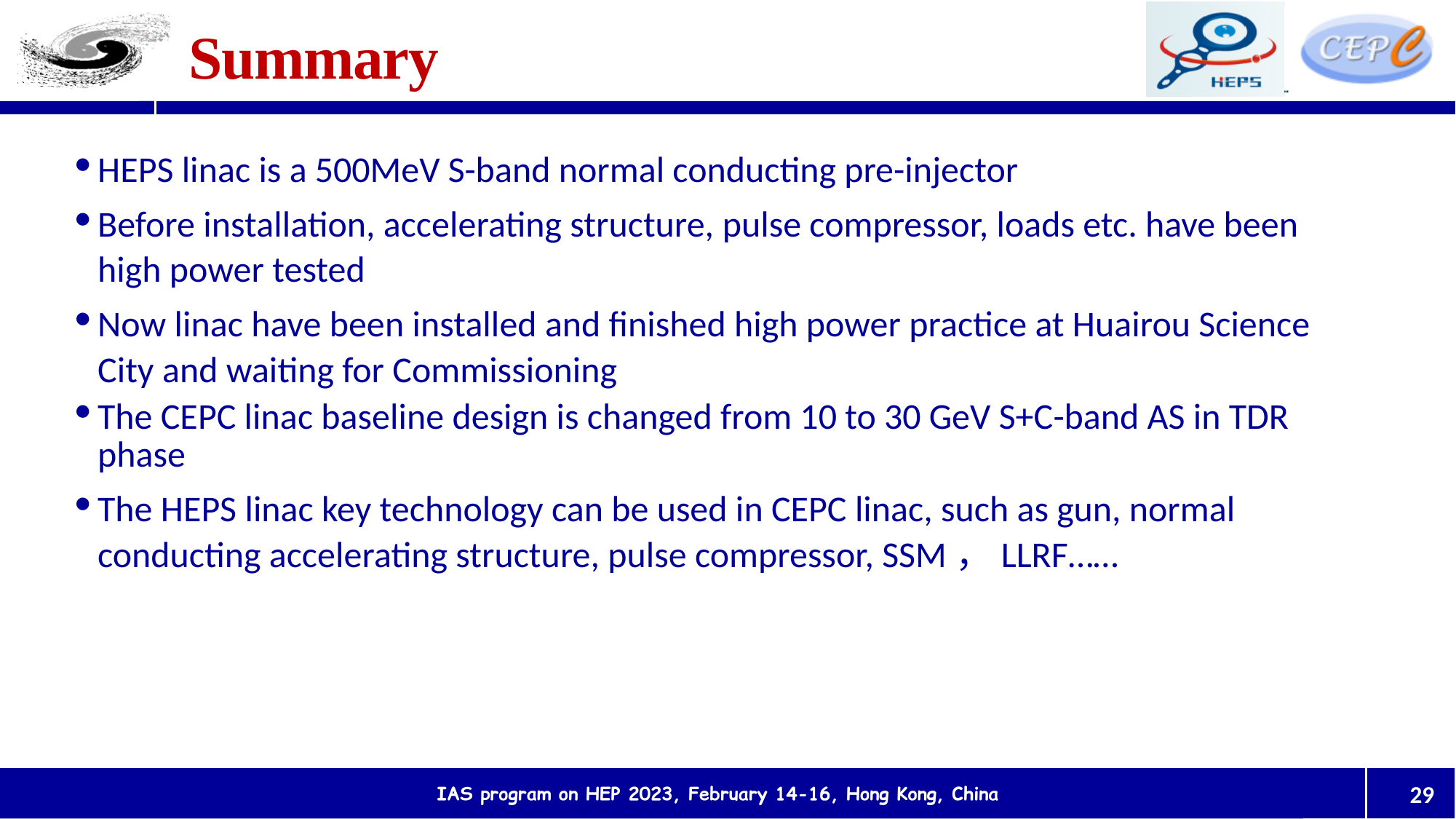

# Summary
HEPS linac is a 500MeV S-band normal conducting pre-injector
Before installation, accelerating structure, pulse compressor, loads etc. have been high power tested
Now linac have been installed and finished high power practice at Huairou Science City and waiting for Commissioning
The CEPC linac baseline design is changed from 10 to 30 GeV S+C-band AS in TDR phase
The HEPS linac key technology can be used in CEPC linac, such as gun, normal conducting accelerating structure, pulse compressor, SSM，LLRF……